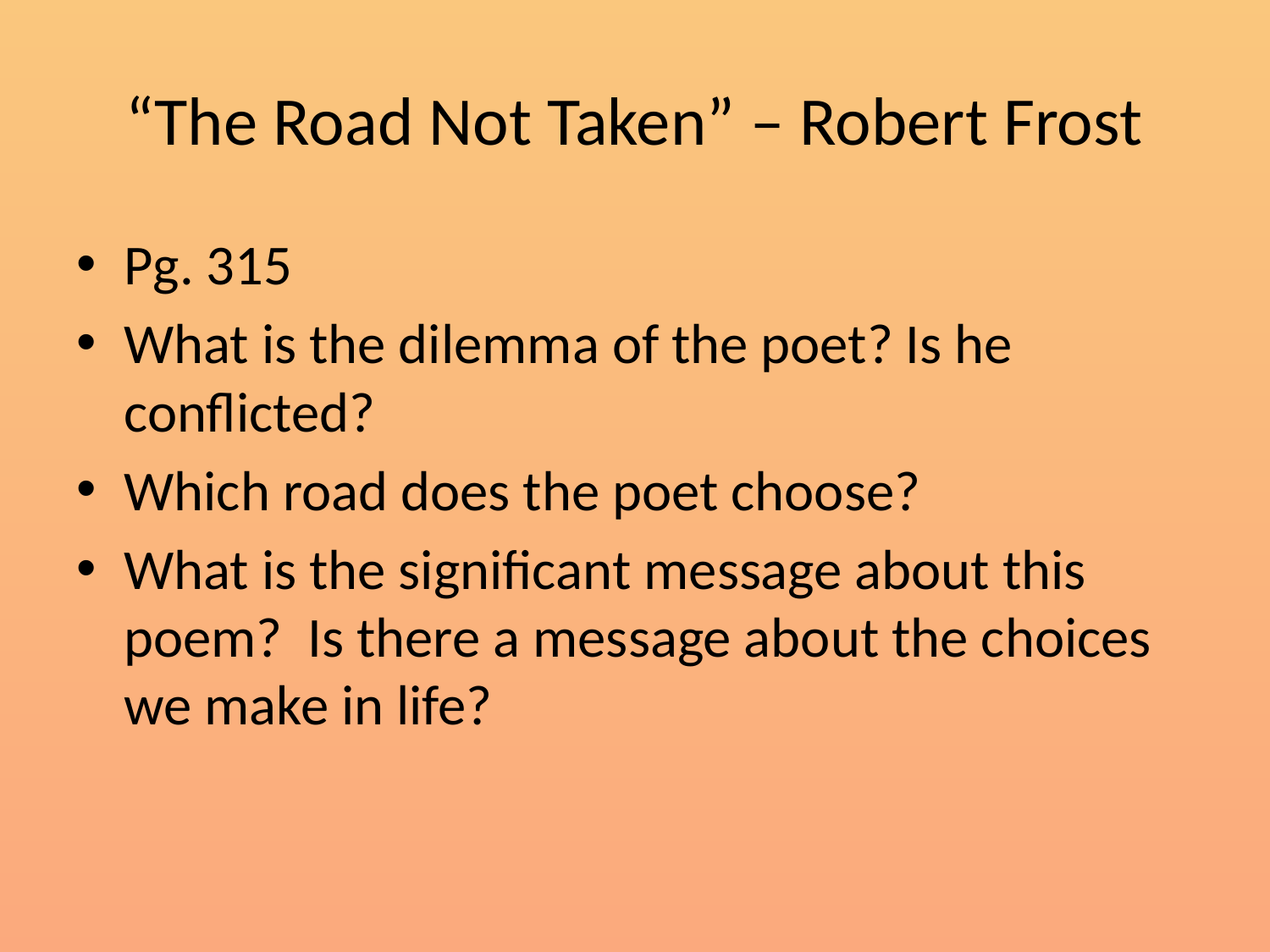

# “The Road Not Taken” – Robert Frost
Pg. 315
What is the dilemma of the poet? Is he conflicted?
Which road does the poet choose?
What is the significant message about this poem?  Is there a message about the choices we make in life?